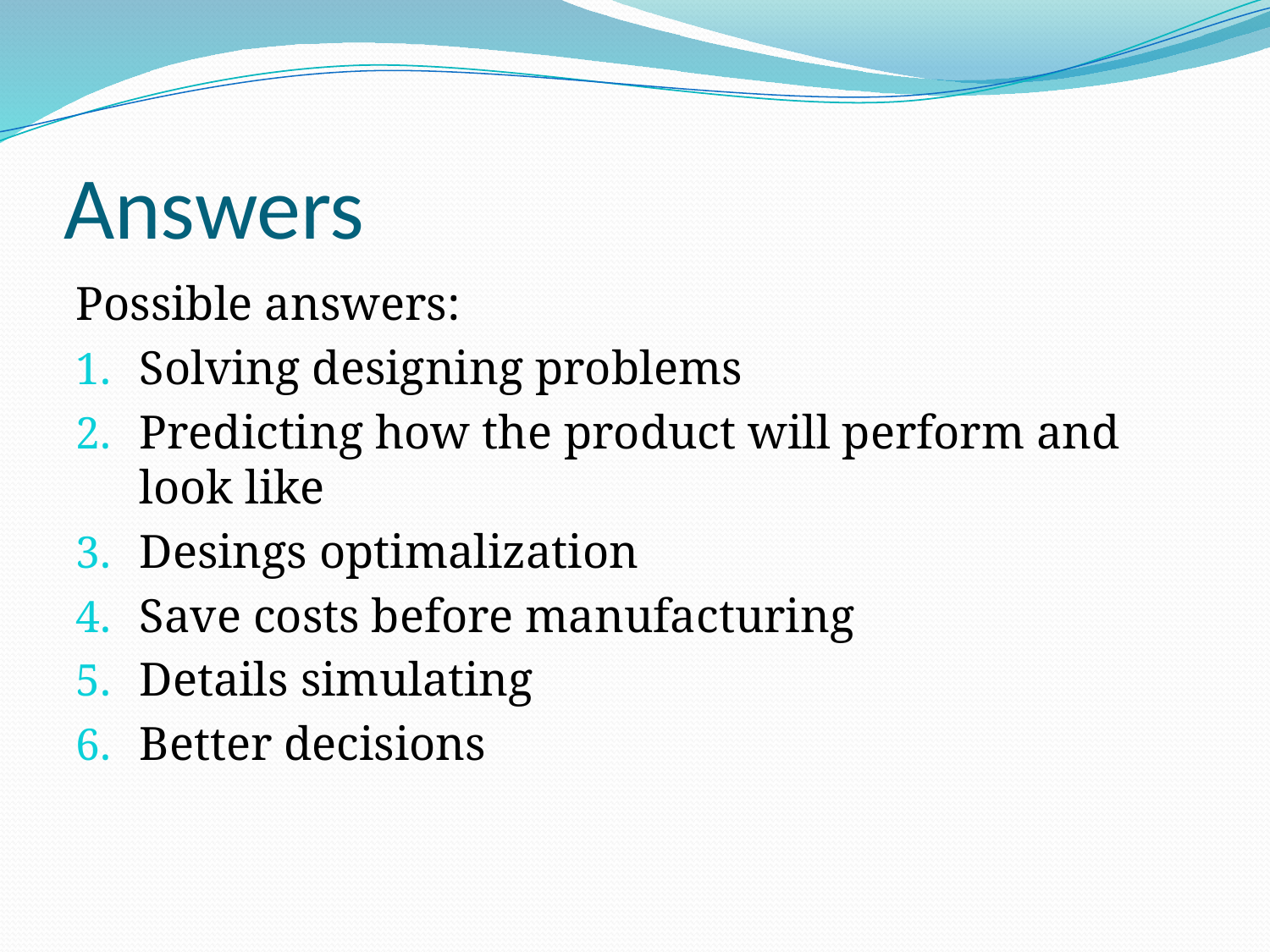

# Answers
Possible answers:
Solving designing problems
Predicting how the product will perform and look like
Desings optimalization
Save costs before manufacturing
Details simulating
Better decisions